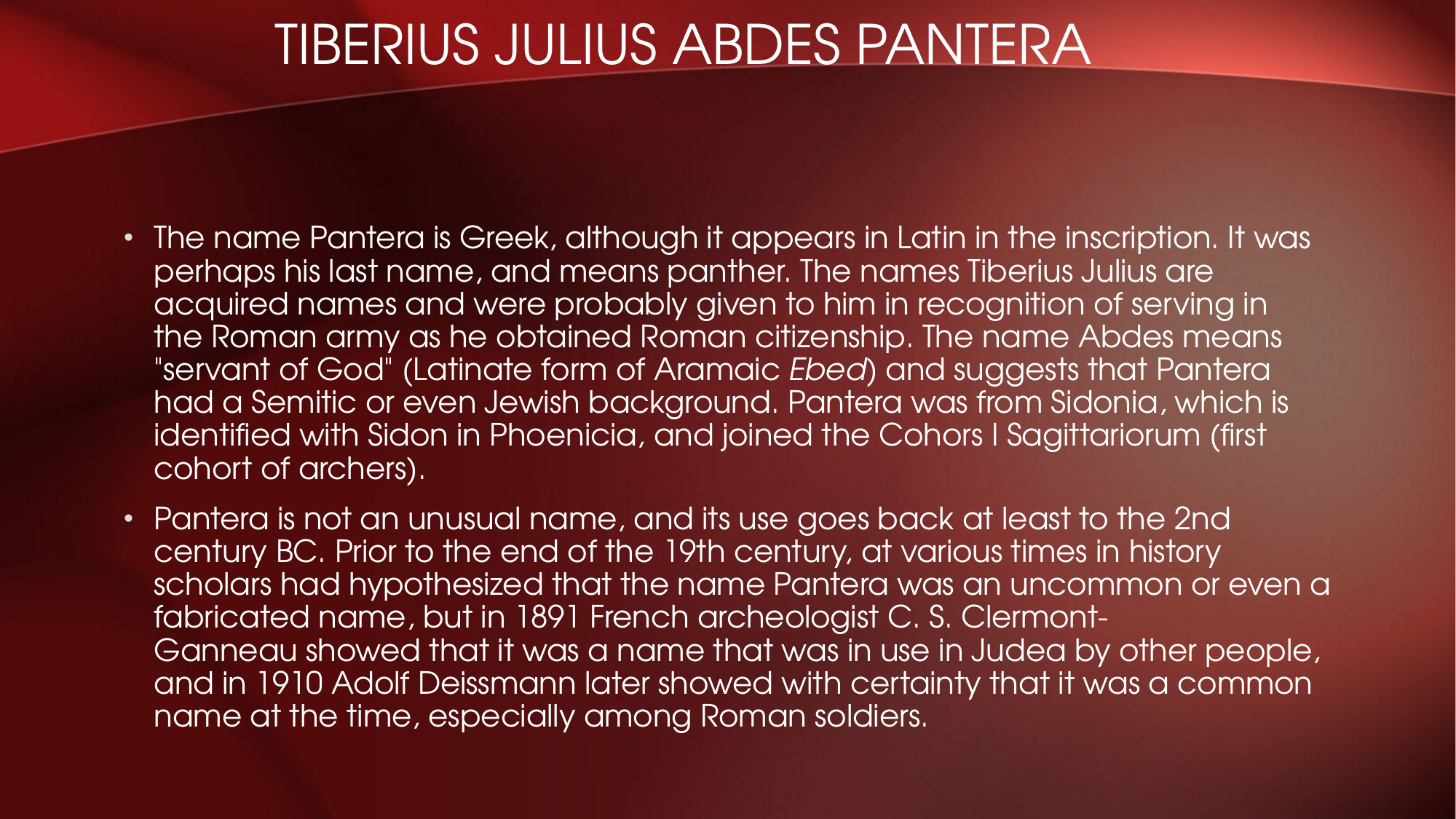

# Tiberius Julius Abdes Pantera
The name Pantera is Greek, although it appears in Latin in the inscription. It was perhaps his last name, and means panther. The names Tiberius Julius are acquired names and were probably given to him in recognition of serving in the Roman army as he obtained Roman citizenship. The name Abdes means "servant of God" (Latinate form of Aramaic Ebed) and suggests that Pantera had a Semitic or even Jewish background. Pantera was from Sidonia, which is identified with Sidon in Phoenicia, and joined the Cohors I Sagittariorum (first cohort of archers).
Pantera is not an unusual name, and its use goes back at least to the 2nd century BC. Prior to the end of the 19th century, at various times in history scholars had hypothesized that the name Pantera was an uncommon or even a fabricated name, but in 1891 French archeologist C. S. Clermont-Ganneau showed that it was a name that was in use in Judea by other people, and in 1910 Adolf Deissmann later showed with certainty that it was a common name at the time, especially among Roman soldiers.